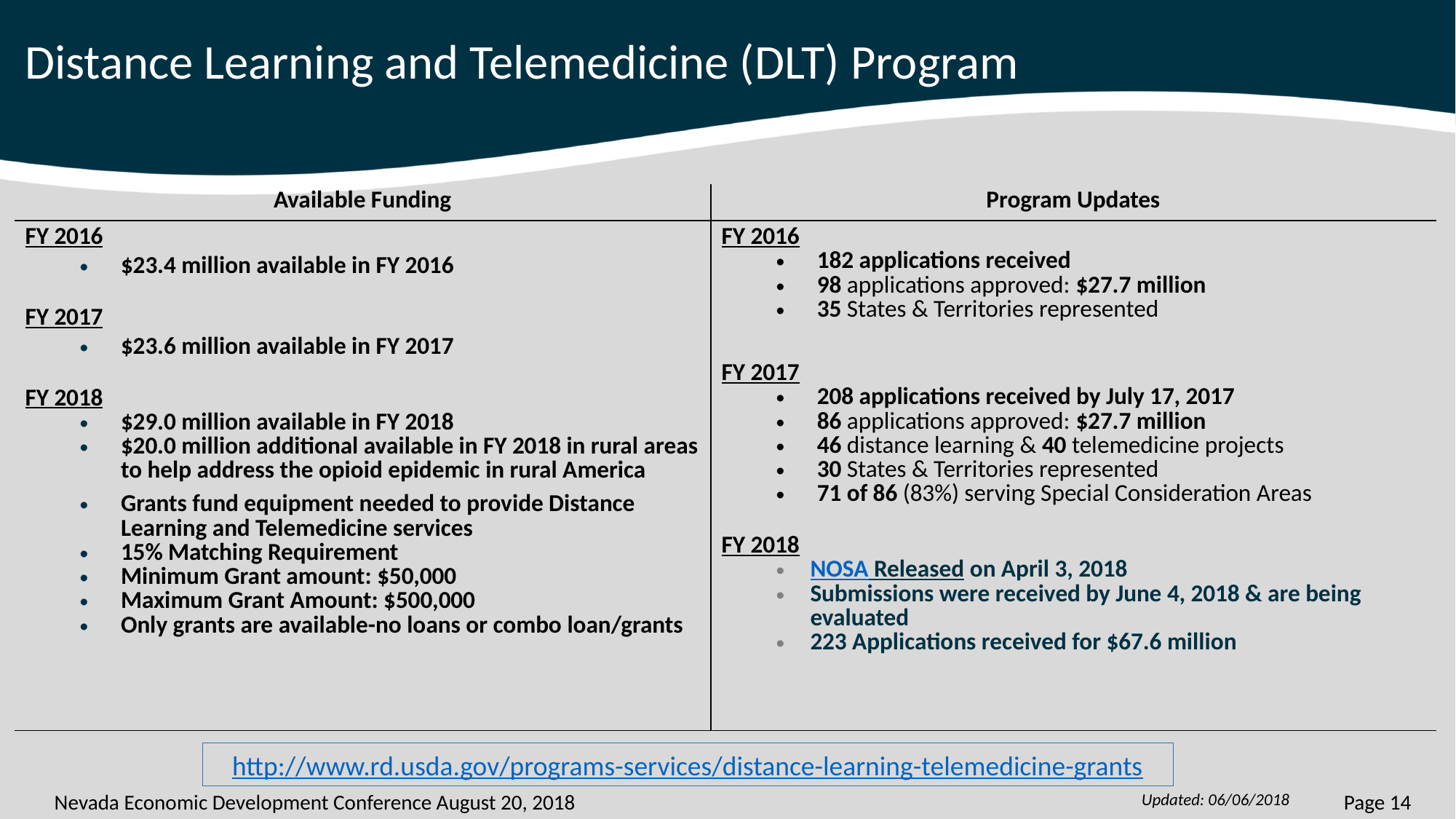

Distance Learning and Telemedicine (DLT) Program
| Available Funding | Program Updates |
| --- | --- |
| FY 2016 $23.4 million available in FY 2016 FY 2017 $23.6 million available in FY 2017 FY 2018 $29.0 million available in FY 2018 $20.0 million additional available in FY 2018 in rural areas to help address the opioid epidemic in rural America Grants fund equipment needed to provide Distance Learning and Telemedicine services 15% Matching Requirement Minimum Grant amount: $50,000 Maximum Grant Amount: $500,000 Only grants are available-no loans or combo loan/grants | FY 2016 182 applications received 98 applications approved: $27.7 million 35 States & Territories represented FY 2017 208 applications received by July 17, 2017 86 applications approved: $27.7 million 46 distance learning & 40 telemedicine projects 30 States & Territories represented 71 of 86 (83%) serving Special Consideration Areas FY 2018 NOSA Released on April 3, 2018 Submissions were received by June 4, 2018 & are being evaluated 223 Applications received for $67.6 million |
http://www.rd.usda.gov/programs-services/distance-learning-telemedicine-grants
Updated: 06/06/2018